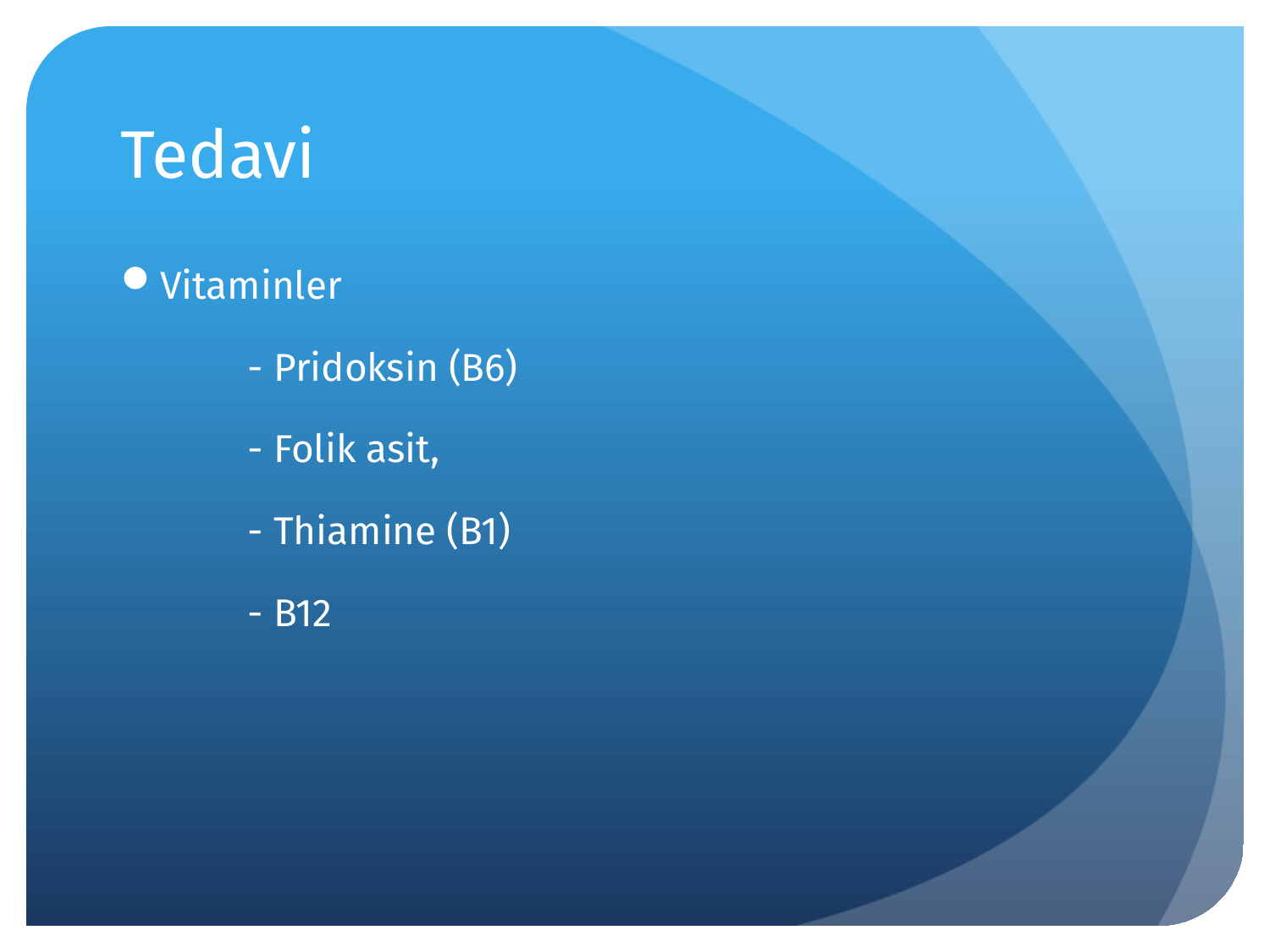

# Tedavi
Vitaminler
	- Pridoksin (B6)
	- Folik asit,
	- Thiamine (B1)
	- B12